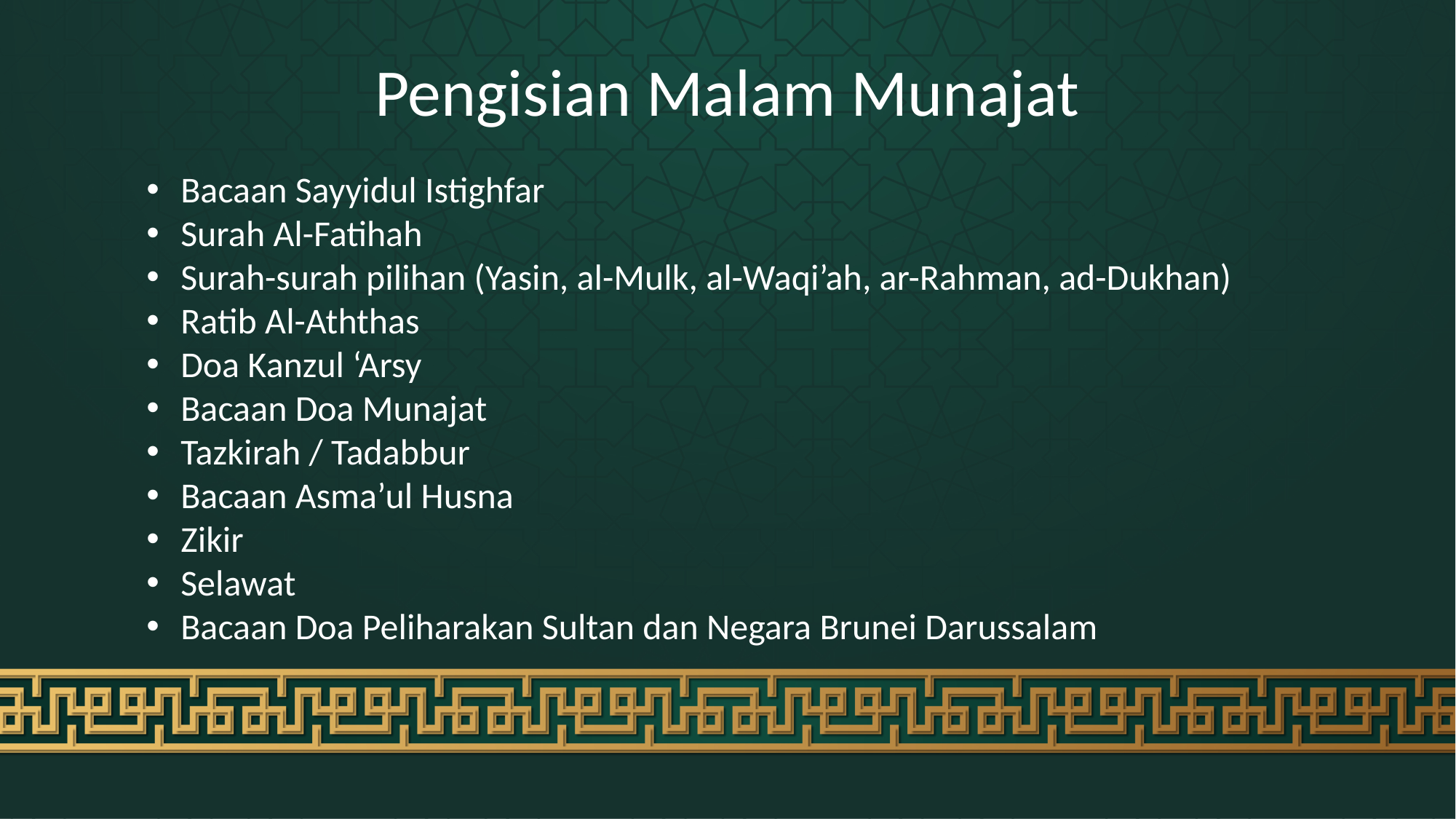

# Pengisian Malam Munajat
Bacaan Sayyidul Istighfar
Surah Al-Fatihah
Surah-surah pilihan (Yasin, al-Mulk, al-Waqi’ah, ar-Rahman, ad-Dukhan)
Ratib Al-Aththas
Doa Kanzul ‘Arsy
Bacaan Doa Munajat
Tazkirah / Tadabbur
Bacaan Asma’ul Husna
Zikir
Selawat
Bacaan Doa Peliharakan Sultan dan Negara Brunei Darussalam